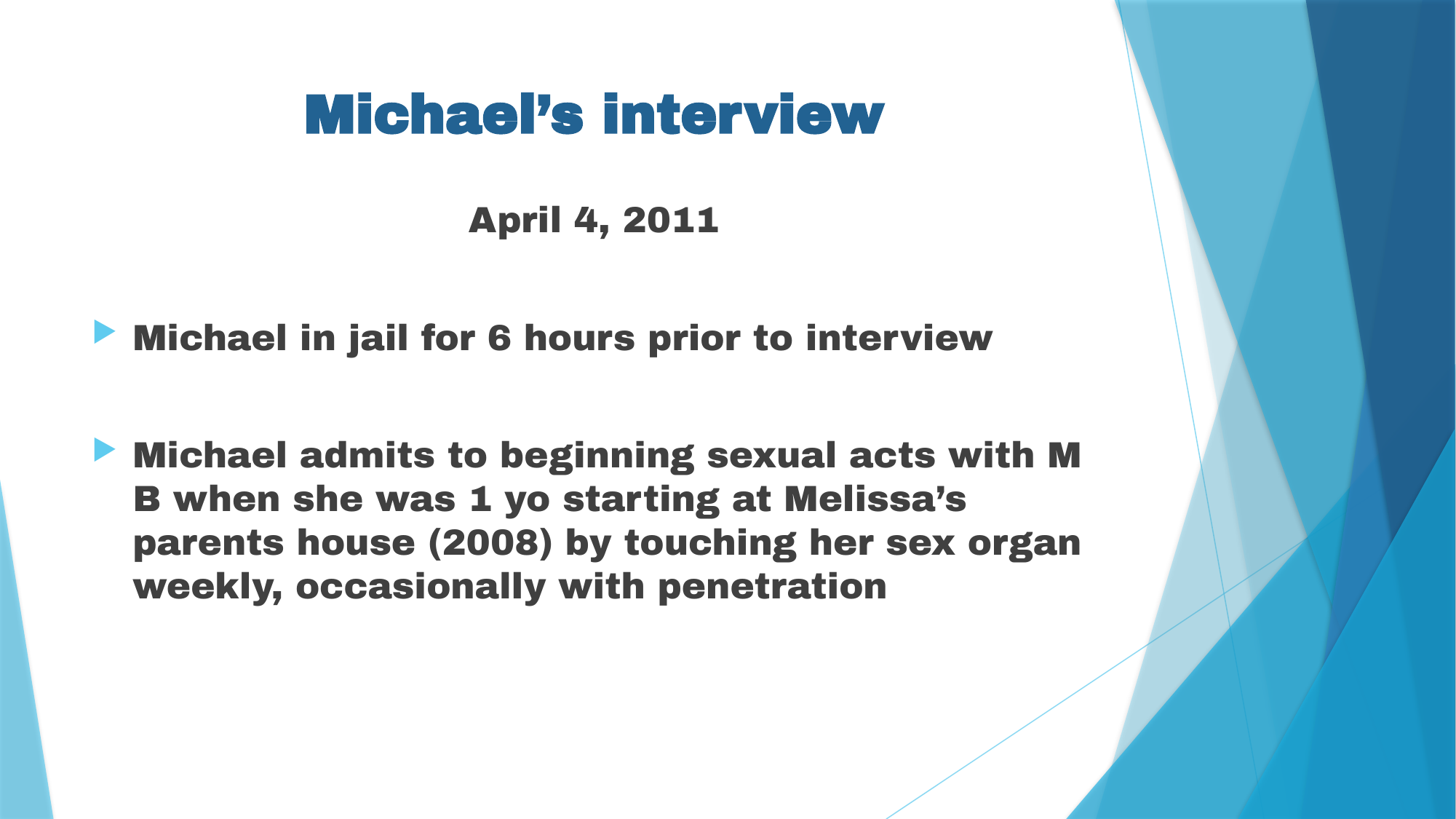

# Michael’s interview
April 4, 2011

Michael in jail for 6 hours prior to interview

Michael admits to beginning sexual acts with M B when she was 1 yo starting at Melissa’s parents house (2008) by touching her sex organ weekly, occasionally with penetration